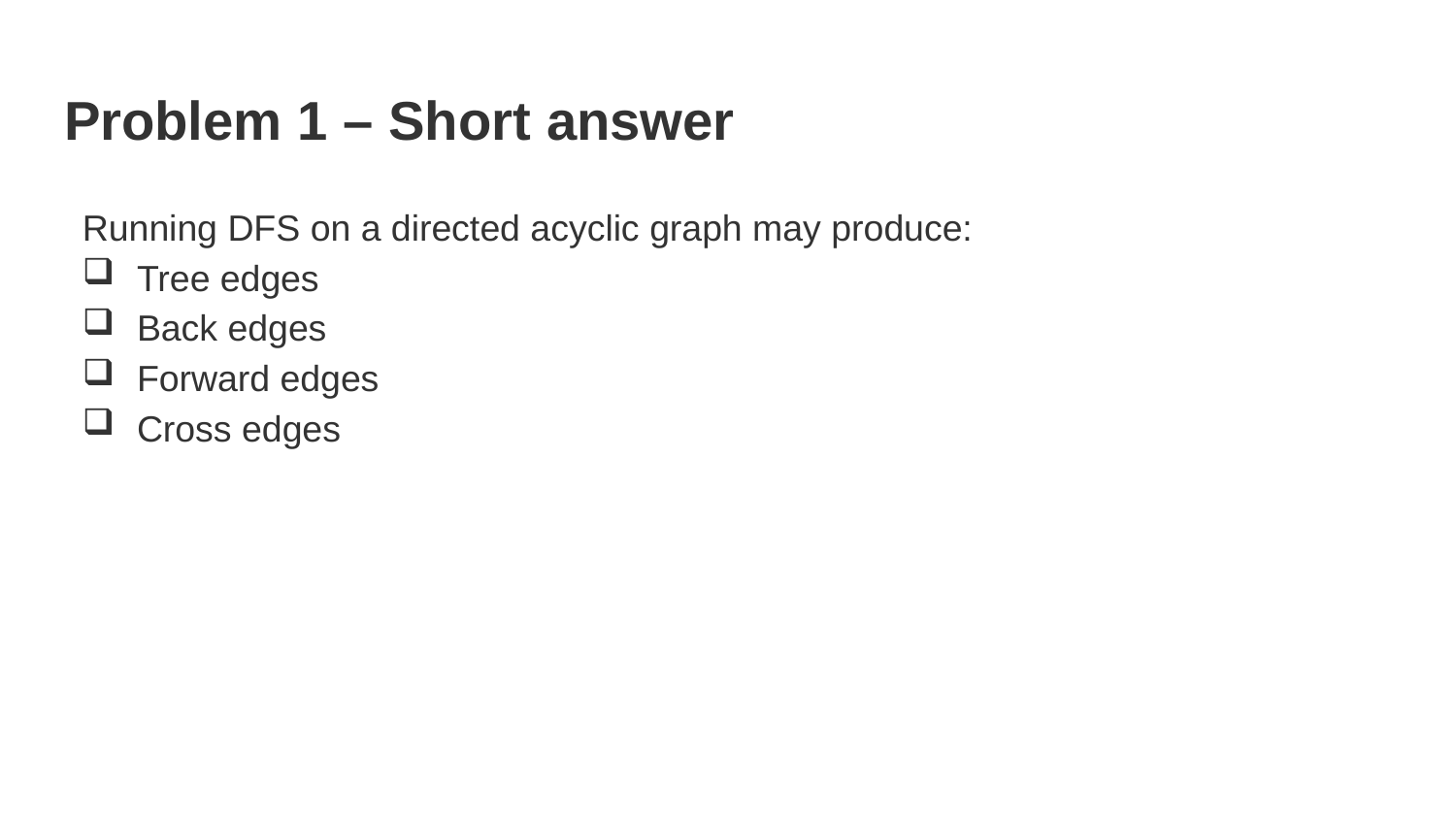

# Problem 1 – Short answer
Running DFS on a directed acyclic graph may produce:
Tree edges
Back edges
Forward edges
Cross edges